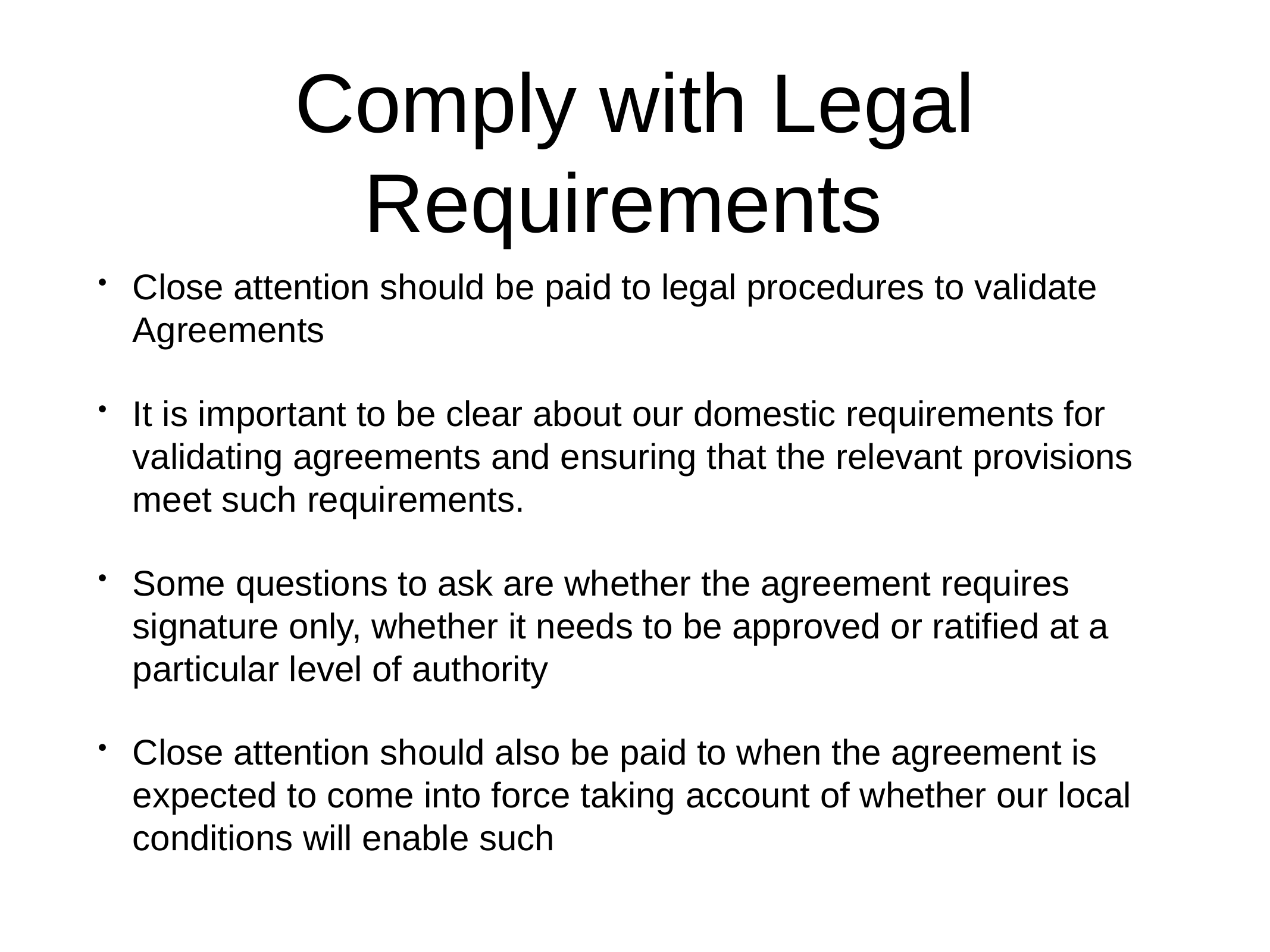

# Comply with Legal Requirements
Close attention should be paid to legal procedures to validate Agreements
It is important to be clear about our domestic requirements for validating agreements and ensuring that the relevant provisions meet such requirements.
Some questions to ask are whether the agreement requires signature only, whether it needs to be approved or ratified at a particular level of authority
Close attention should also be paid to when the agreement is expected to come into force taking account of whether our local conditions will enable such